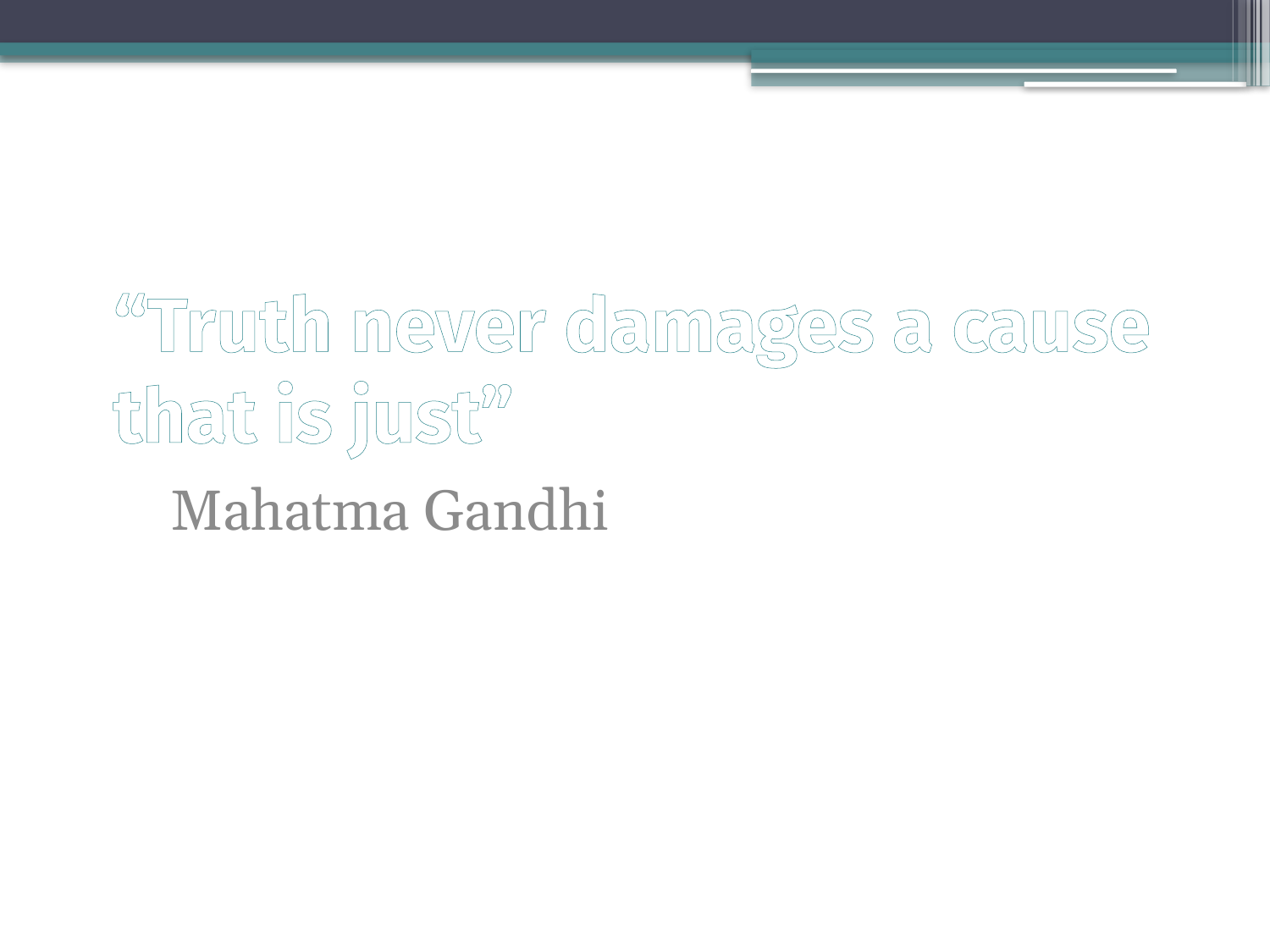

# “Truth never damages a cause that is just”
Mahatma Gandhi